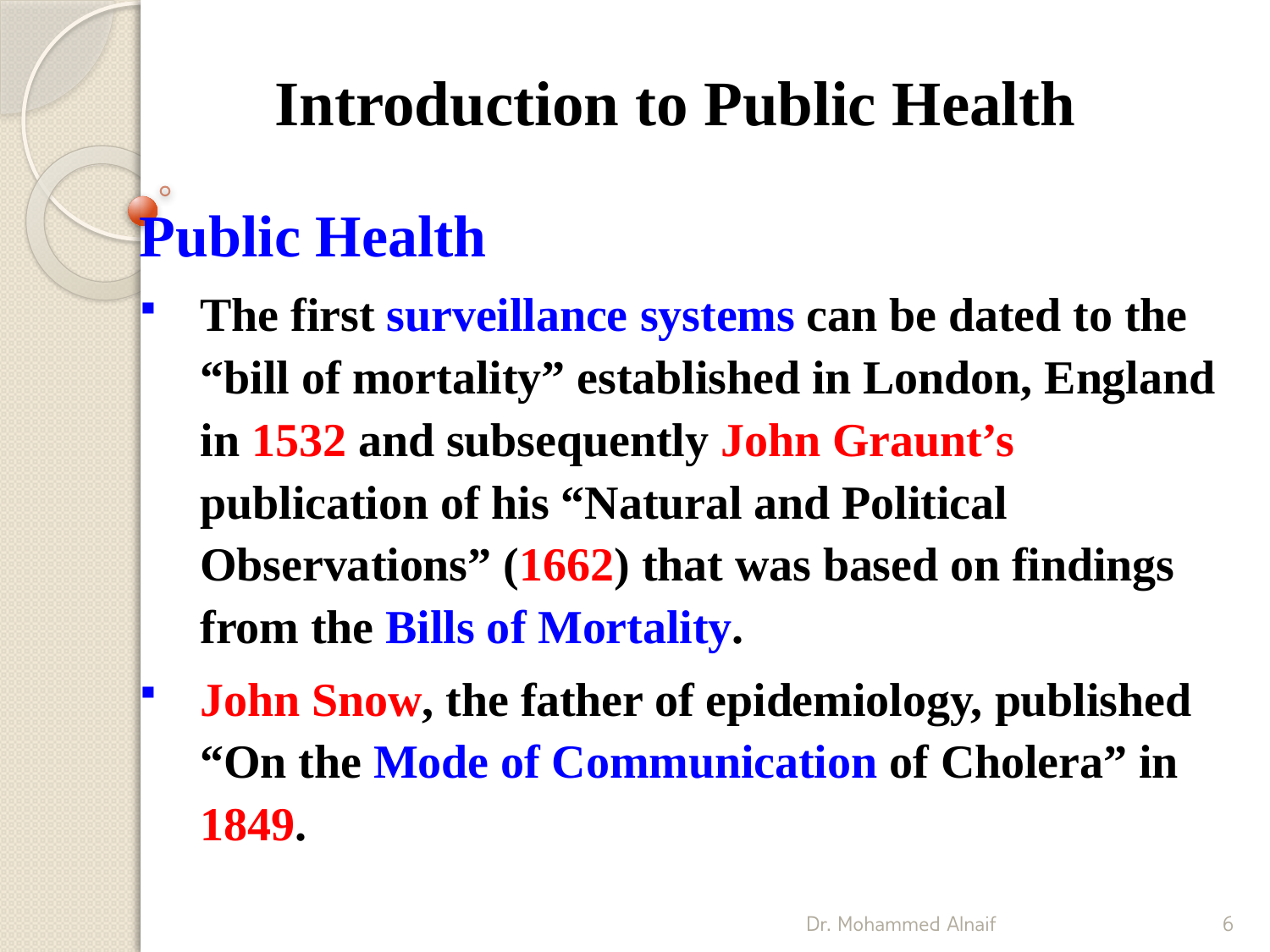

# Introduction to Public Health
Public Health
The first surveillance systems can be dated to the “bill of mortality” established in London, England in 1532 and subsequently John Graunt’s publication of his “Natural and Political Observations” (1662) that was based on findings from the Bills of Mortality.
John Snow, the father of epidemiology, published “On the Mode of Communication of Cholera” in 1849.
Dr. Mohammed Alnaif
6